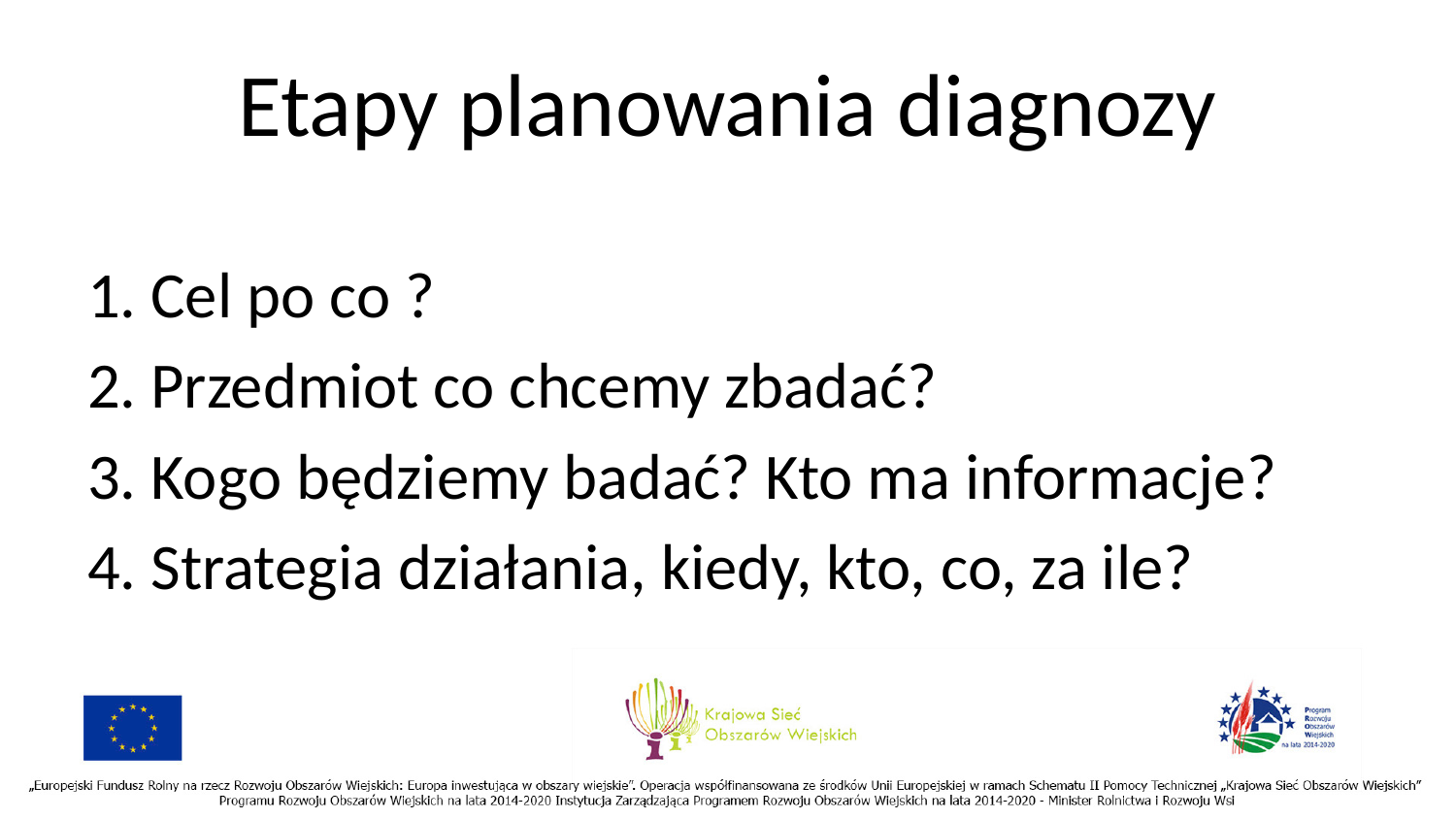

# Etapy planowania diagnozy
1. Cel po co ?
2. Przedmiot co chcemy zbadać?
3. Kogo będziemy badać? Kto ma informacje?
4. Strategia działania, kiedy, kto, co, za ile?